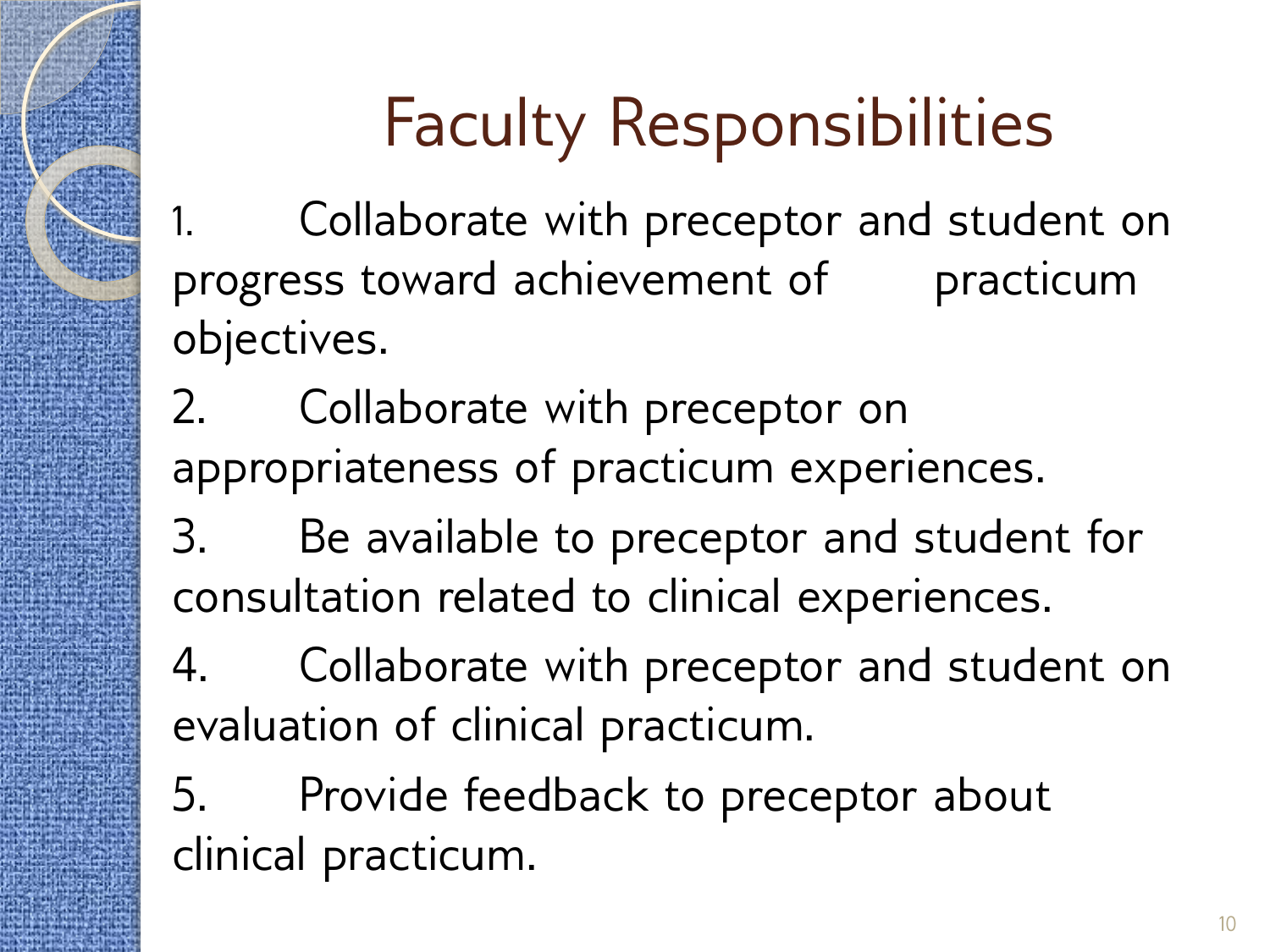

# Faculty Responsibilities
1. 	Collaborate with preceptor and student on 	progress toward achievement of 	practicum objectives.
2.	Collaborate with preceptor on 	appropriateness of practicum experiences.
3.	Be available to preceptor and student for 	consultation related to clinical experiences.
4.	Collaborate with preceptor and student on 	evaluation of clinical practicum.
5.	Provide feedback to preceptor about 	clinical practicum.

10